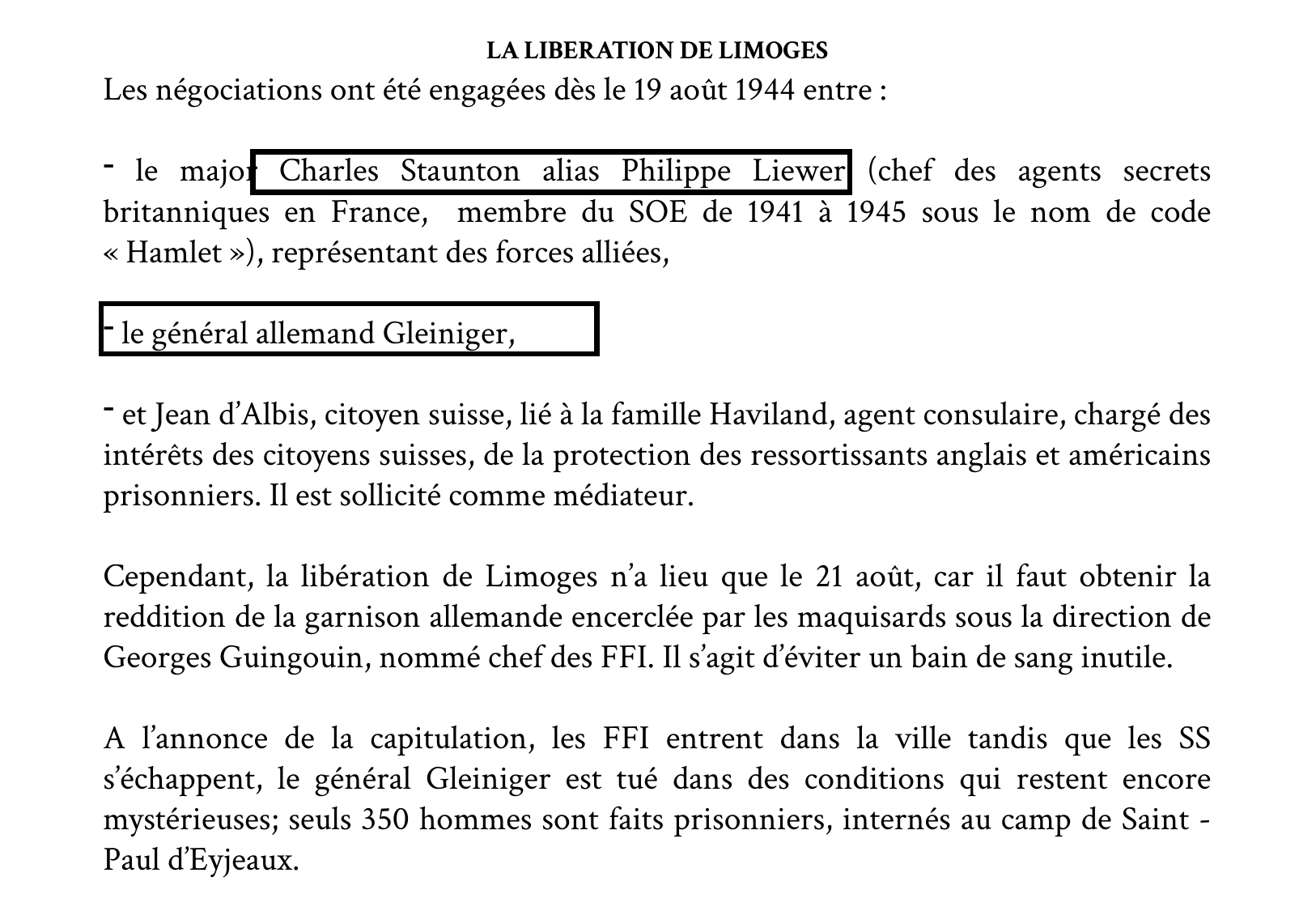

# LA LIBERATION DE LIMOGES
Les négociations ont été engagées dès le 19 août 1944 entre :

 le major Charles Staunton alias Philippe Liewer (chef des agents secrets britanniques en France,  membre du SOE de 1941 à 1945 sous le nom de code « Hamlet »), représentant des forces alliées,

 le général allemand Gleiniger,

 et Jean d’Albis, citoyen suisse, lié à la famille Haviland, agent consulaire, chargé des intérêts des citoyens suisses, de la protection des ressortissants anglais et américains prisonniers. Il est sollicité comme médiateur.

Cependant, la libération de Limoges n’a lieu que le 21 août, car il faut obtenir la reddition de la garnison allemande encerclée par les maquisards sous la direction de Georges Guingouin, nommé chef des FFI. Il s’agit d’éviter un bain de sang inutile.

A l’annonce de la capitulation, les FFI entrent dans la ville tandis que les SS s’échappent, le général Gleiniger est tué dans des conditions qui restent encore mystérieuses; seuls 350 hommes sont faits prisonniers, internés au camp de Saint -Paul d’Eyjeaux.